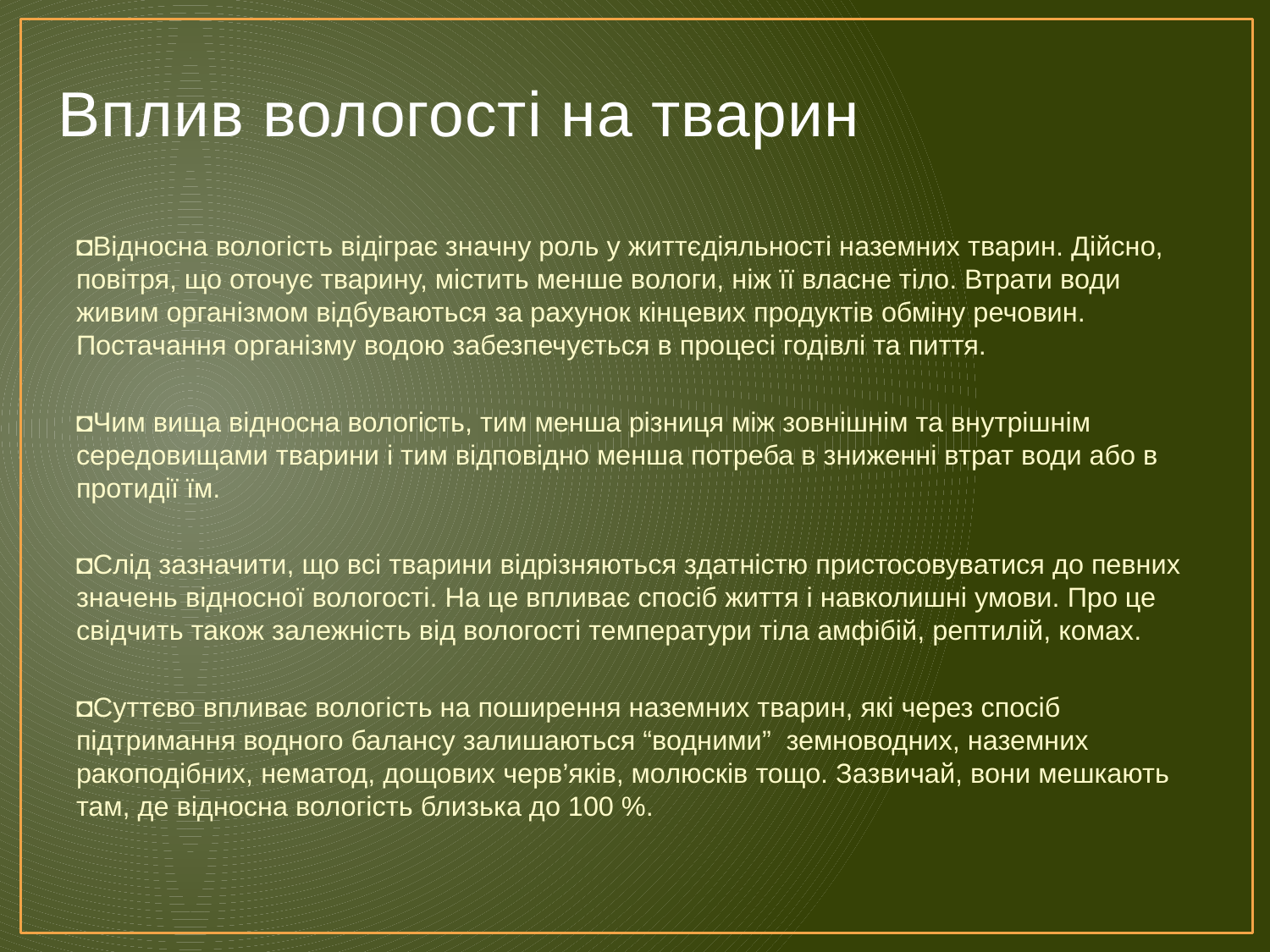

# Вплив вологості на тварин
◘Відносна вологість відіграє значну роль у життєдіяльності наземних тварин. Дійсно, повітря, що оточує тварину, містить менше вологи, ніж її власне тіло. Втрати води живим організмом відбуваються за рахунок кінцевих продуктів обміну речовин. Постачання організму водою забезпечується в процесі годівлі та пиття.

◘Чим вища відносна вологість, тим менша різниця між зовнішнім та внутрішнім середовищами тварини і тим відповідно менша потреба в зниженні втрат води або в протидії їм.

◘Слід зазначити, що всі тварини відрізняються здатністю пристосовуватися до певних значень відносної вологості. На це впливає спосіб життя і навколишні умови. Про це свідчить також залежність від вологості температури тіла амфібій, рептилій, комах.

◘Суттєво впливає вологість на поширення наземних тварин, які через спосіб підтримання водного балансу залишаються “водними”  земноводних, наземних ракоподібних, нематод, дощових черв’яків, молюсків тощо. Зазвичай, вони мешкають там, де відносна вологість близька до 100 %.